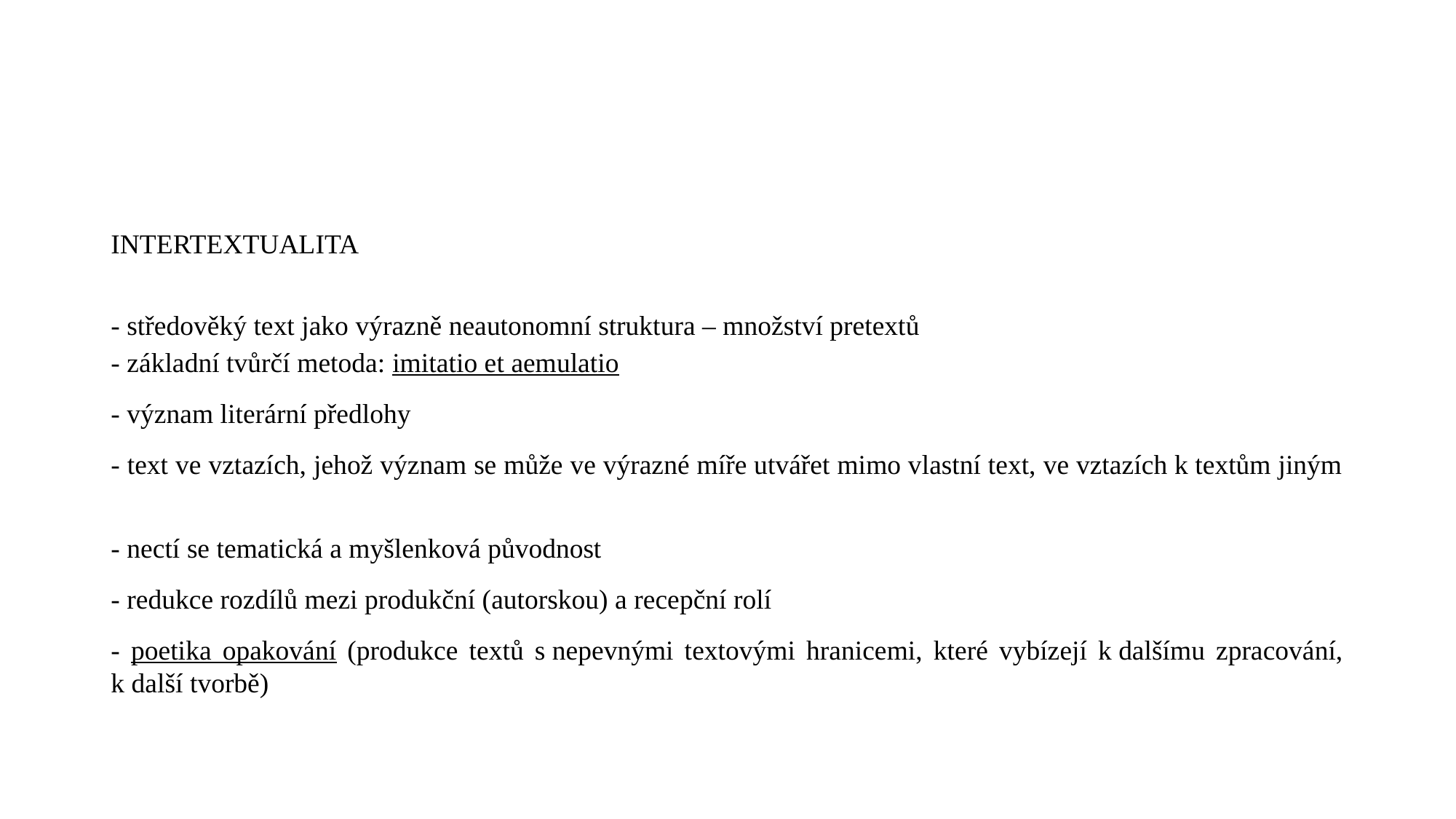

#
INTERTEXTUALITA

- středověký text jako výrazně neautonomní struktura – množství pretextů
- základní tvůrčí metoda: imitatio et aemulatio
- význam literární předlohy
- text ve vztazích, jehož význam se může ve výrazné míře utvářet mimo vlastní text, ve vztazích k textům jiným
- nectí se tematická a myšlenková původnost
- redukce rozdílů mezi produkční (autorskou) a recepční rolí
- poetika opakování (produkce textů s nepevnými textovými hranicemi, které vybízejí k dalšímu zpracování, k další tvorbě)